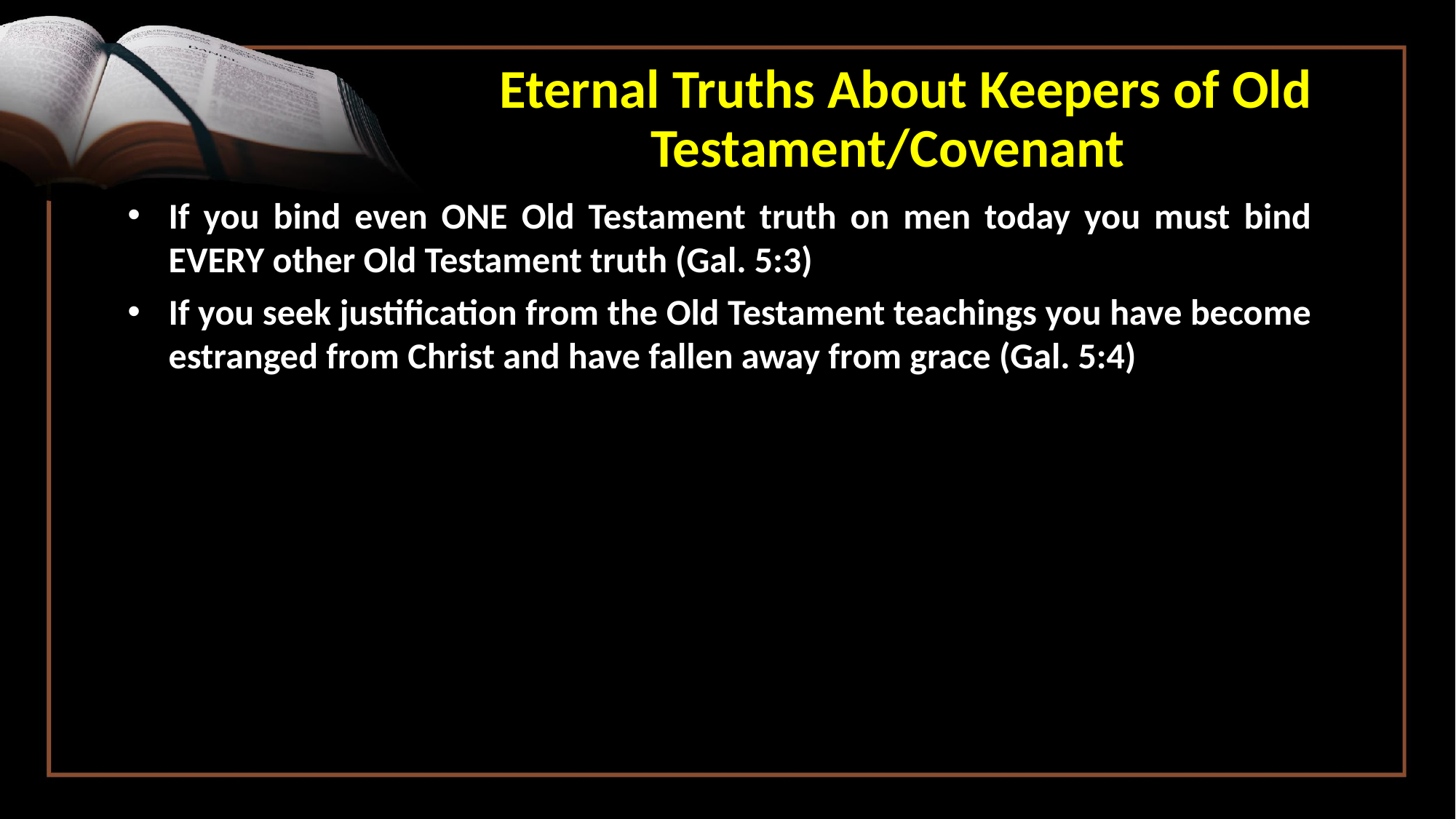

# Eternal Truths About Keepers of Old Testament/Covenant
If you bind even ONE Old Testament truth on men today you must bind EVERY other Old Testament truth (Gal. 5:3)
If you seek justification from the Old Testament teachings you have become estranged from Christ and have fallen away from grace (Gal. 5:4)